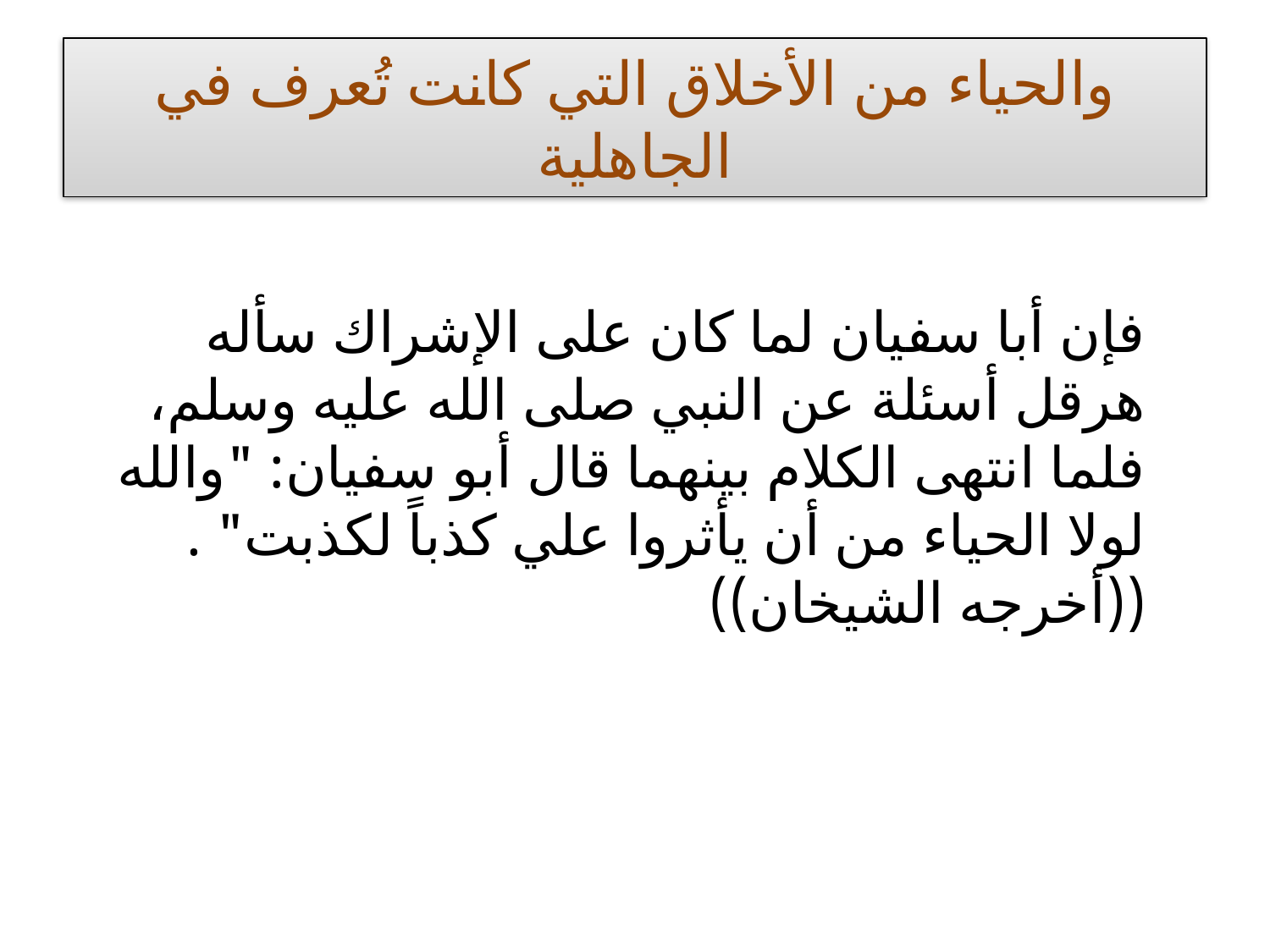

# والحياء من الأخلاق التي كانت تُعرف في الجاهلية
فإن أبا سفيان لما كان على الإشراك سأله هرقل أسئلة عن النبي صلى الله عليه وسلم، فلما انتهى الكلام بينهما قال أبو سفيان: "والله لولا الحياء من أن يأثروا علي كذباً لكذبت" . ((أخرجه الشيخان))